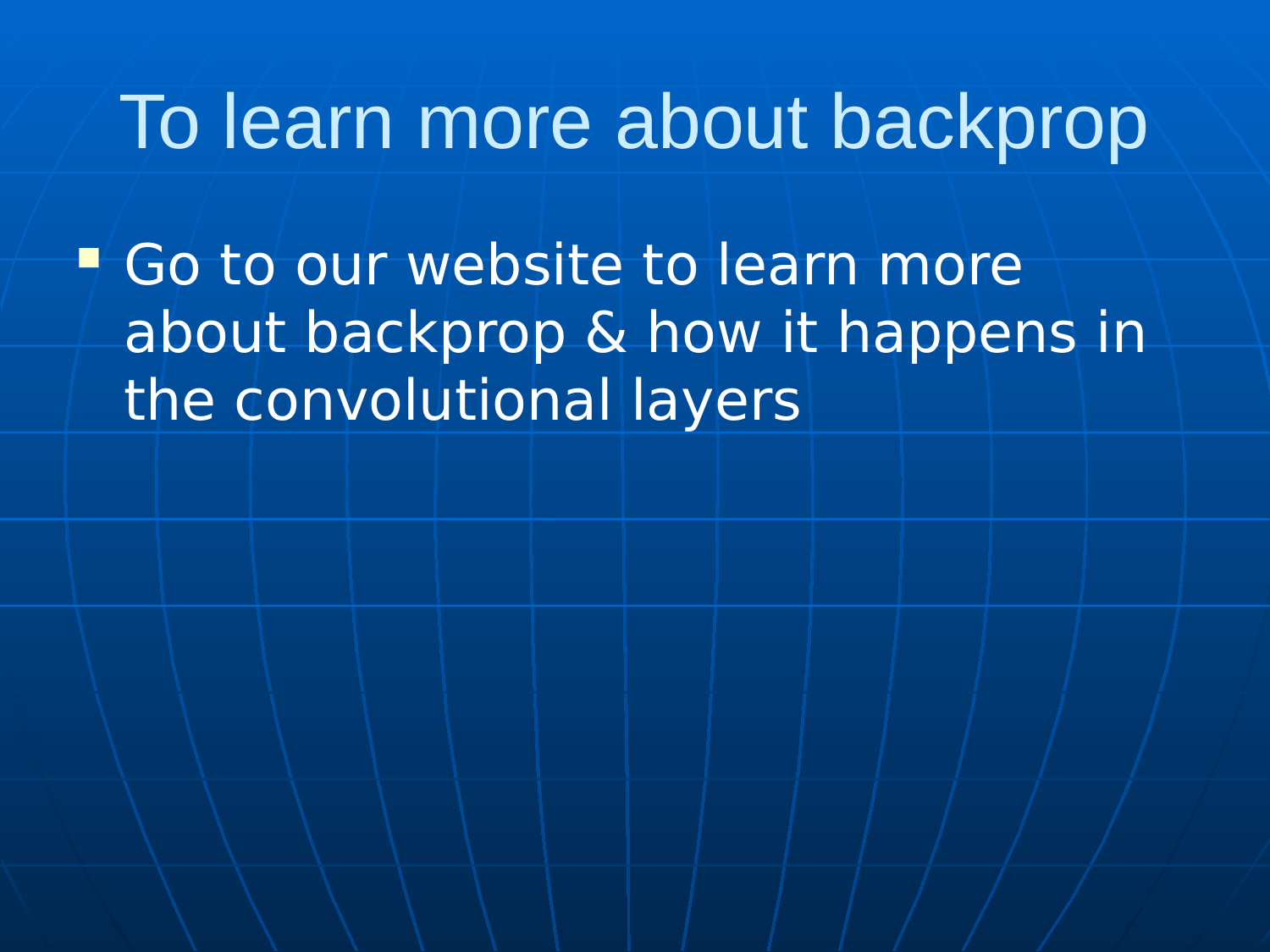

# To learn more about backprop
Go to our website to learn more about backprop & how it happens in the convolutional layers